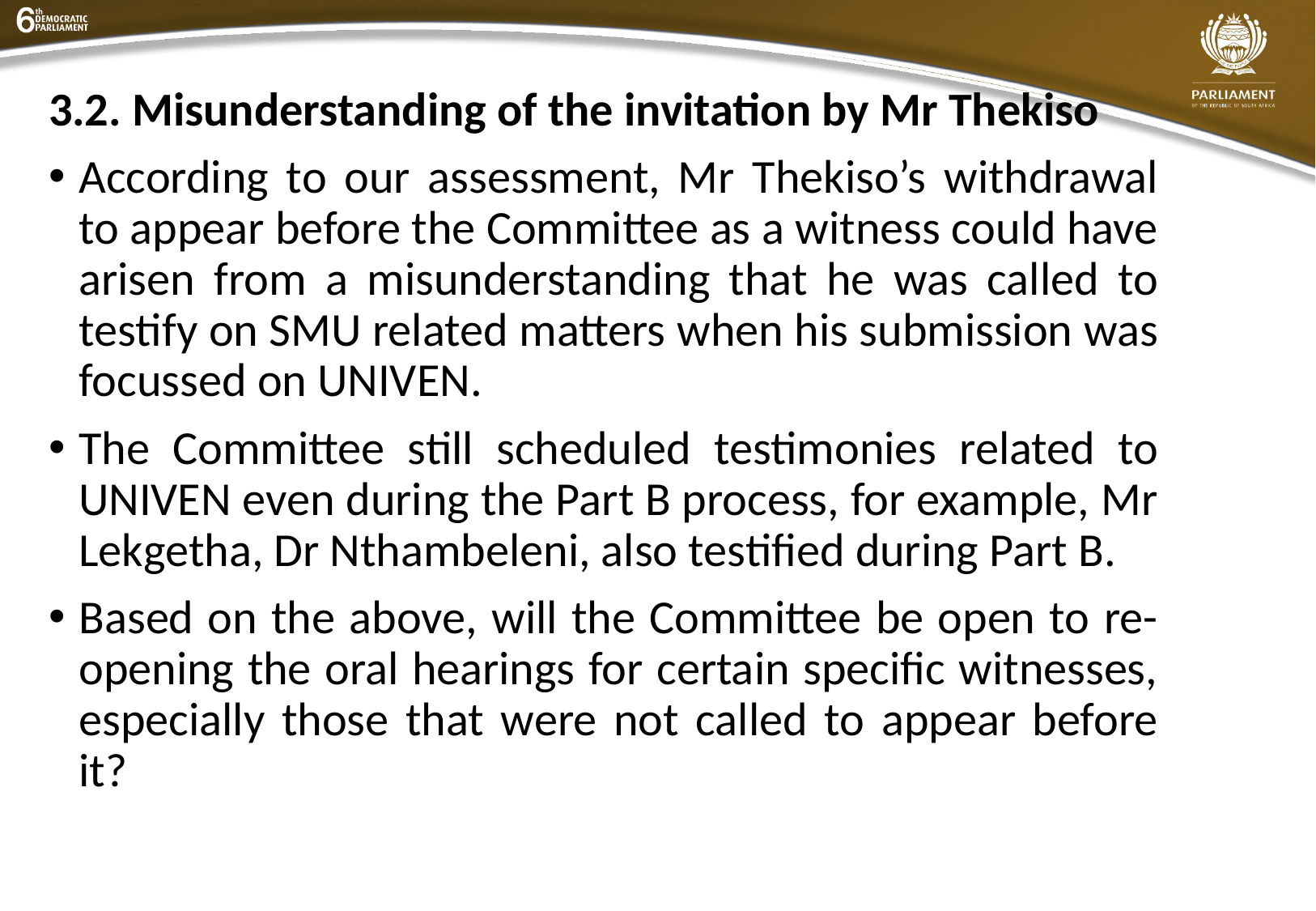

3.2. Misunderstanding of the invitation by Mr Thekiso
According to our assessment, Mr Thekiso’s withdrawal to appear before the Committee as a witness could have arisen from a misunderstanding that he was called to testify on SMU related matters when his submission was focussed on UNIVEN.
The Committee still scheduled testimonies related to UNIVEN even during the Part B process, for example, Mr Lekgetha, Dr Nthambeleni, also testified during Part B.
Based on the above, will the Committee be open to re-opening the oral hearings for certain specific witnesses, especially those that were not called to appear before it?